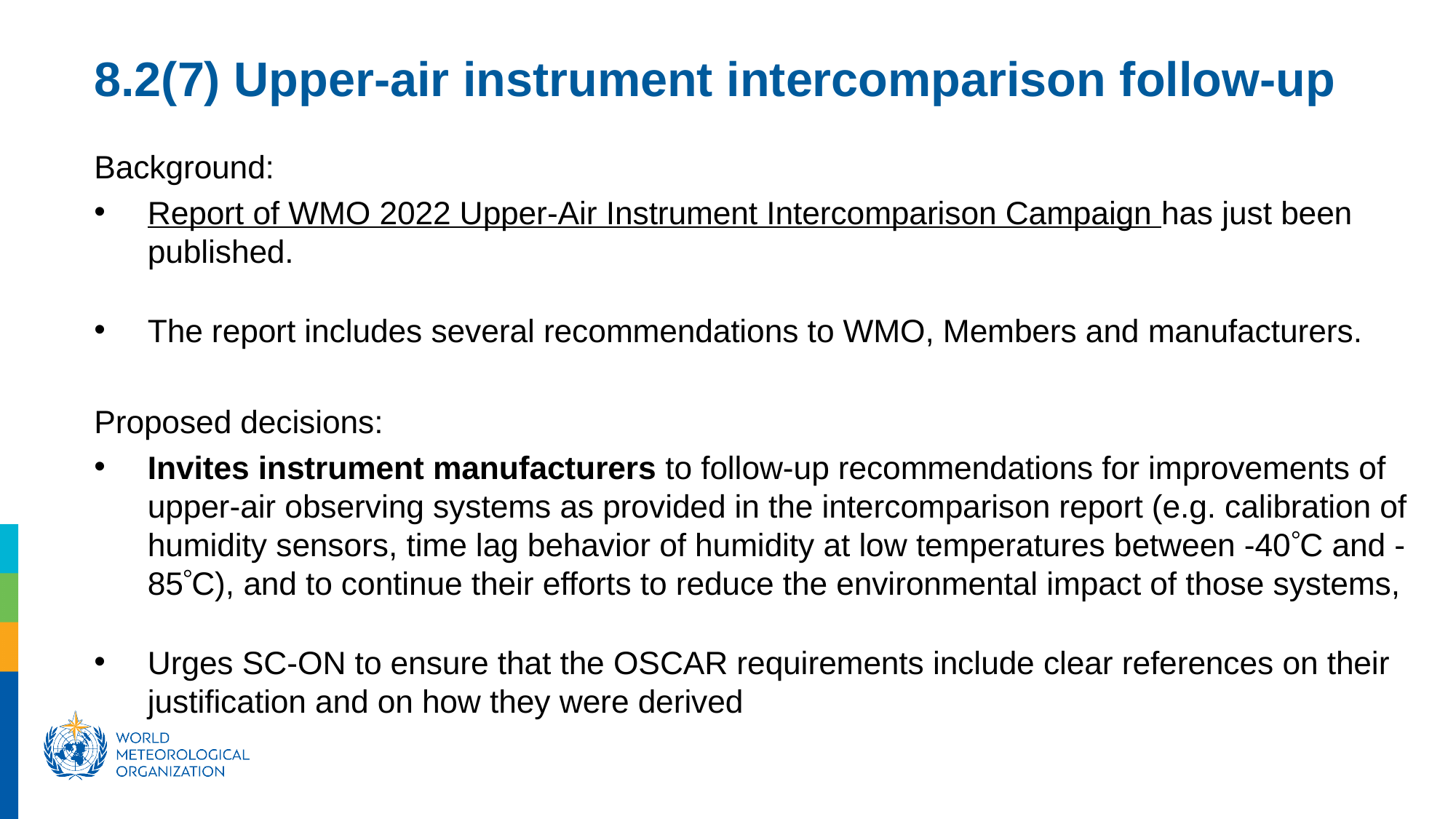

8.2(7) Upper-air instrument intercomparison follow-up
Background:
Report of WMO 2022 Upper-Air Instrument Intercomparison Campaign has just been published.

The report includes several recommendations to WMO, Members and manufacturers.

Proposed decisions:
Invites instrument manufacturers to follow-up recommendations for improvements of upper-air observing systems as provided in the intercomparison report (e.g. calibration of humidity sensors, time lag behavior of humidity at low temperatures between -40°C and -85°C), and to continue their efforts to reduce the environmental impact of those systems,

Urges SC-ON to ensure that the OSCAR requirements include clear references on their justification and on how they were derived